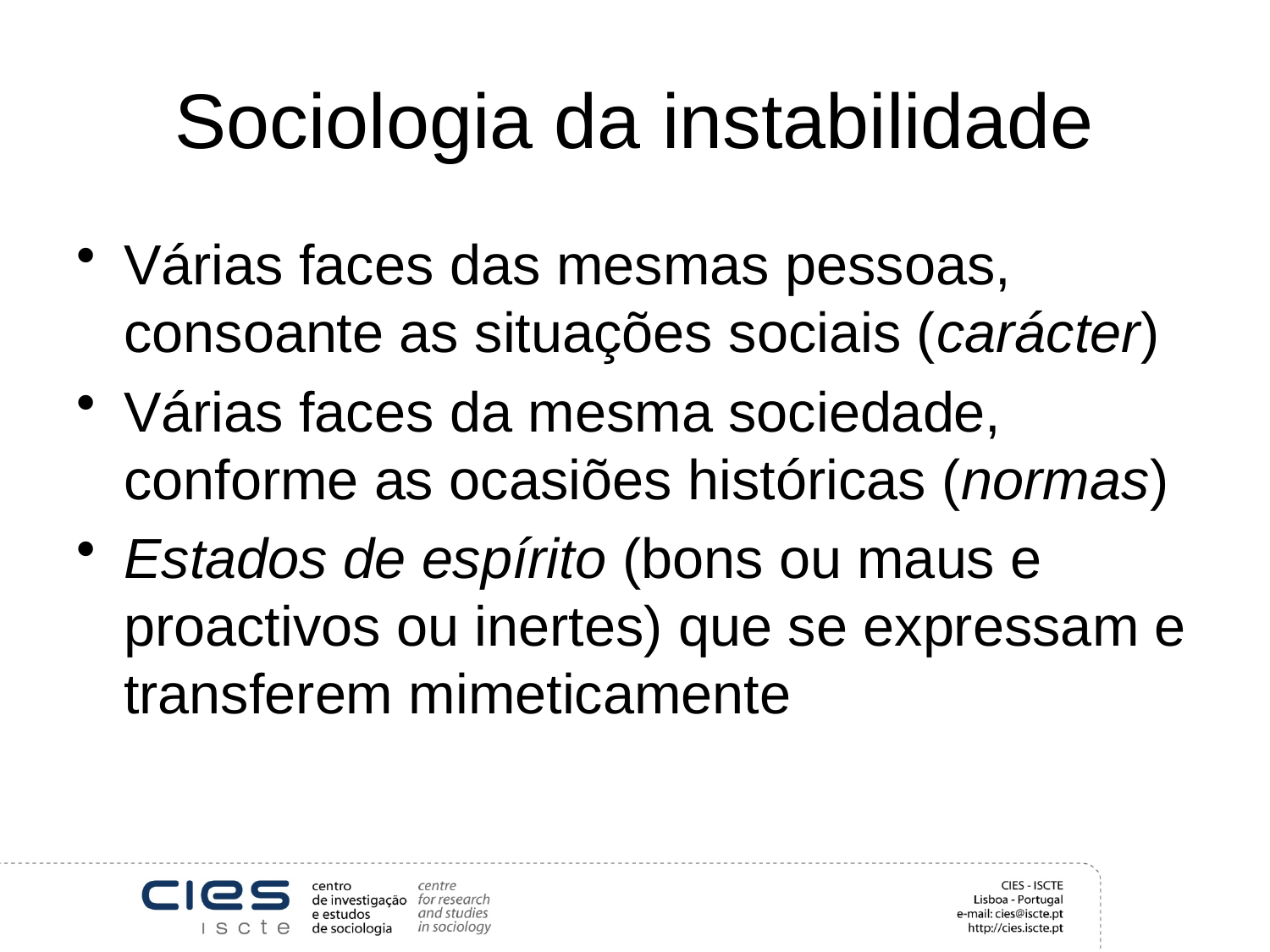

# Sociologia da instabilidade
Várias faces das mesmas pessoas, consoante as situações sociais (carácter)
Várias faces da mesma sociedade, conforme as ocasiões históricas (normas)
Estados de espírito (bons ou maus e proactivos ou inertes) que se expressam e transferem mimeticamente